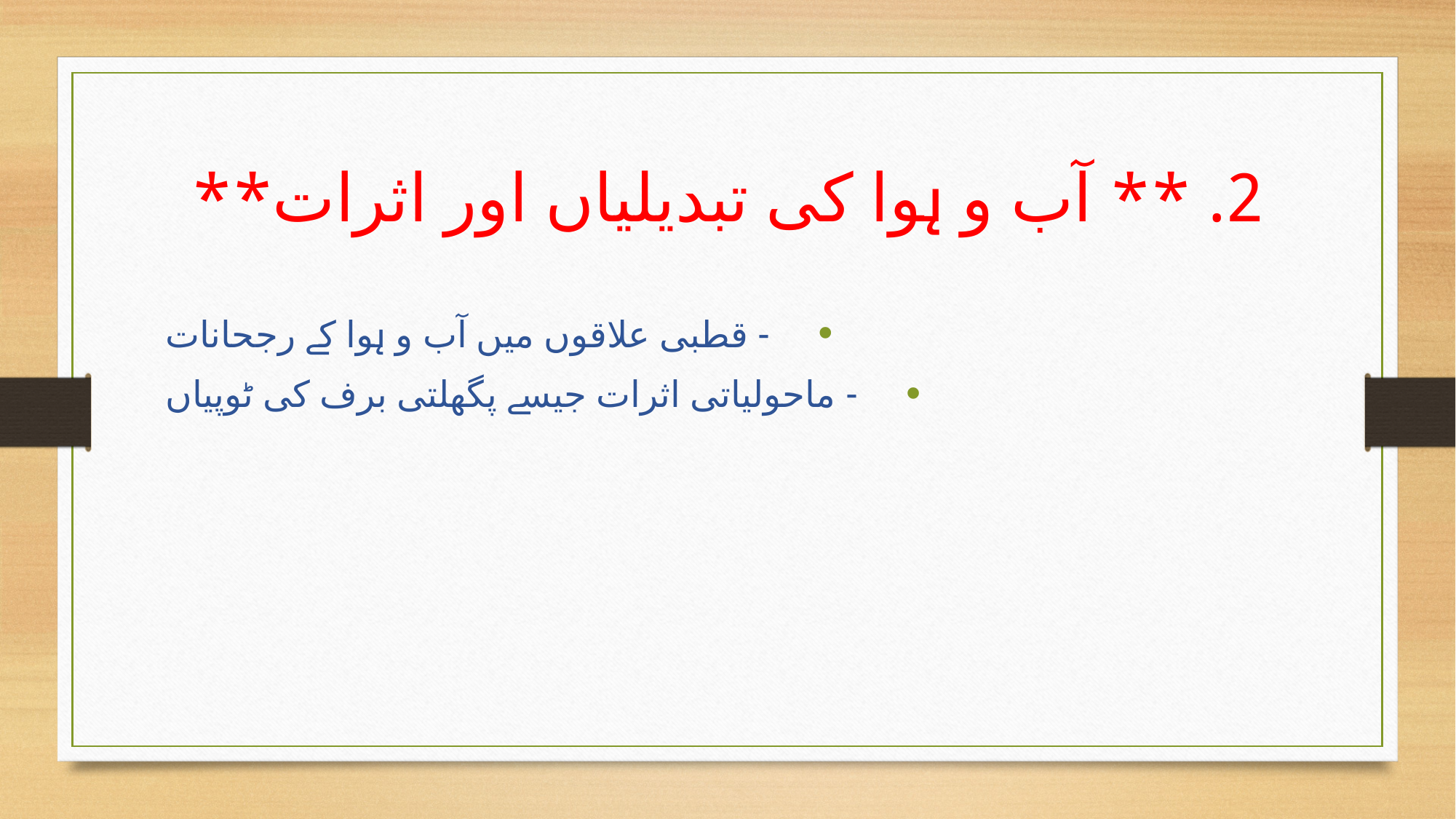

# 2. ** آب و ہوا کی تبدیلیاں اور اثرات**
   - قطبی علاقوں میں آب و ہوا کے رجحانات
   - ماحولیاتی اثرات جیسے پگھلتی برف کی ٹوپیاں